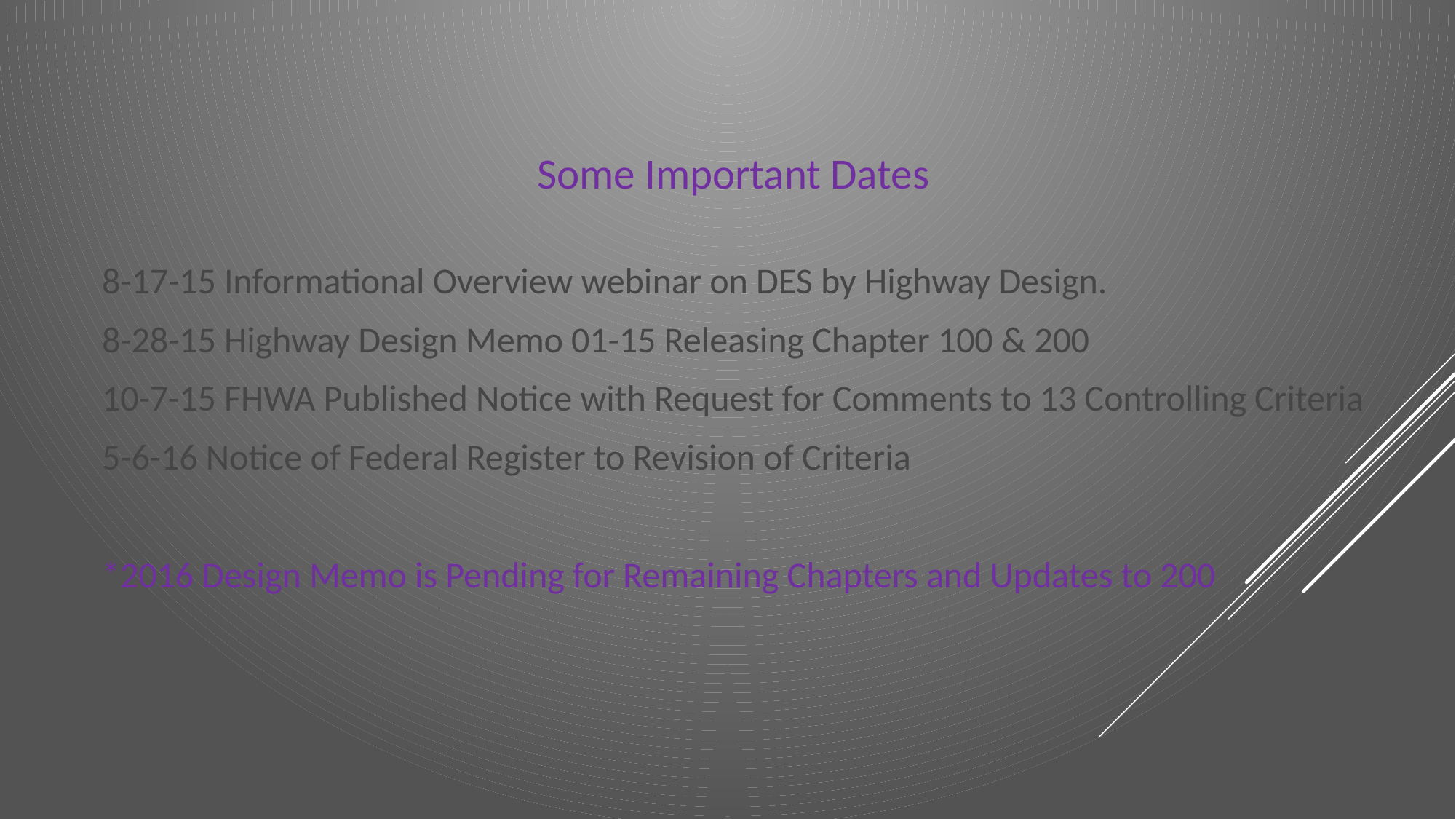

Some Important Dates

8-17-15 Informational Overview webinar on DES by Highway Design.
8-28-15 Highway Design Memo 01-15 Releasing Chapter 100 & 200
10-7-15 FHWA Published Notice with Request for Comments to 13 Controlling Criteria
5-6-16 Notice of Federal Register to Revision of Criteria

*2016 Design Memo is Pending for Remaining Chapters and Updates to 200